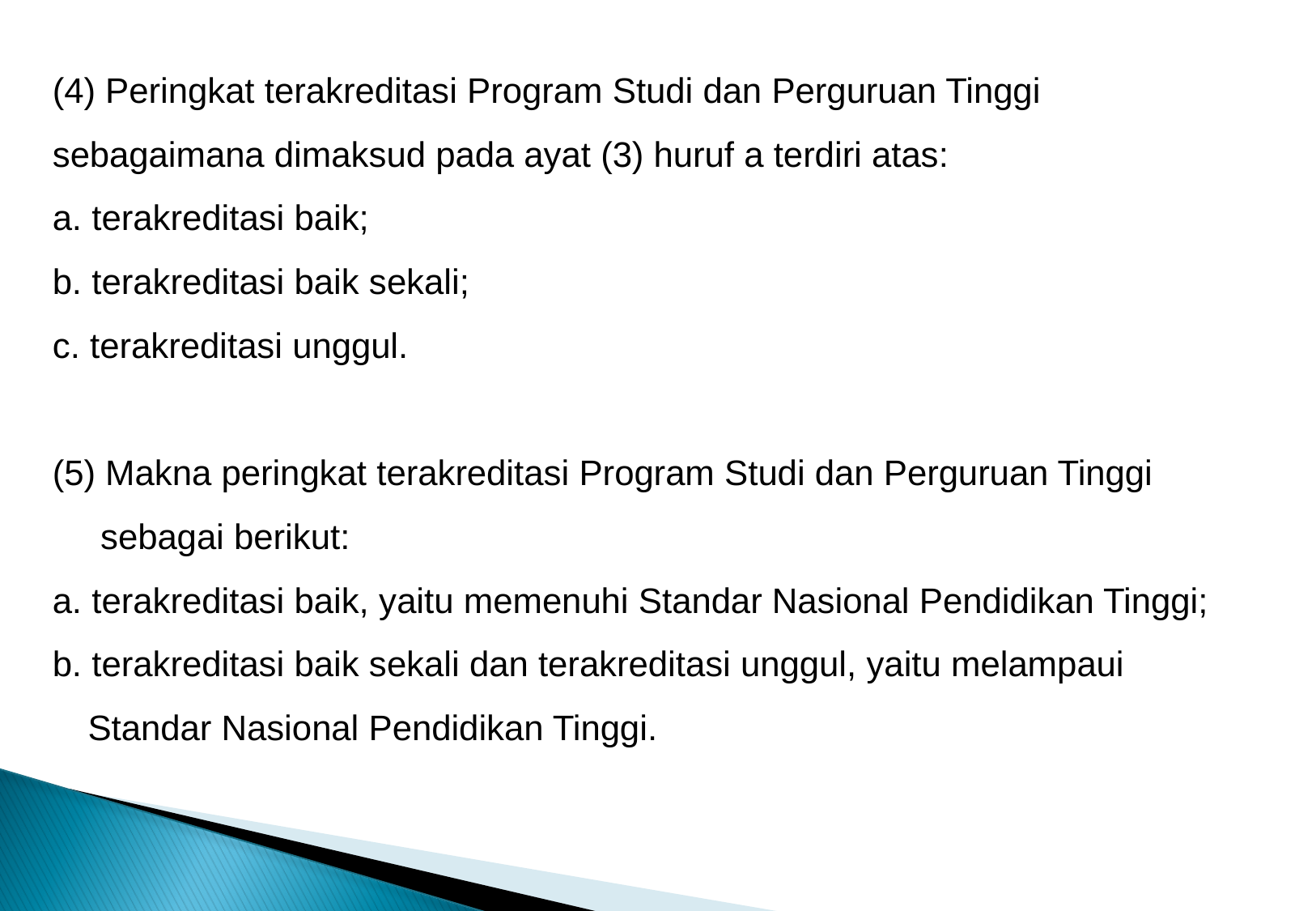

(4) Peringkat terakreditasi Program Studi dan Perguruan Tinggi sebagaimana dimaksud pada ayat (3) huruf a terdiri atas:
a. terakreditasi baik;
b. terakreditasi baik sekali;
c. terakreditasi unggul.

(5) Makna peringkat terakreditasi Program Studi dan Perguruan Tinggi sebagai berikut:
a. terakreditasi baik, yaitu memenuhi Standar Nasional Pendidikan Tinggi;
b. terakreditasi baik sekali dan terakreditasi unggul, yaitu melampaui Standar Nasional Pendidikan Tinggi.